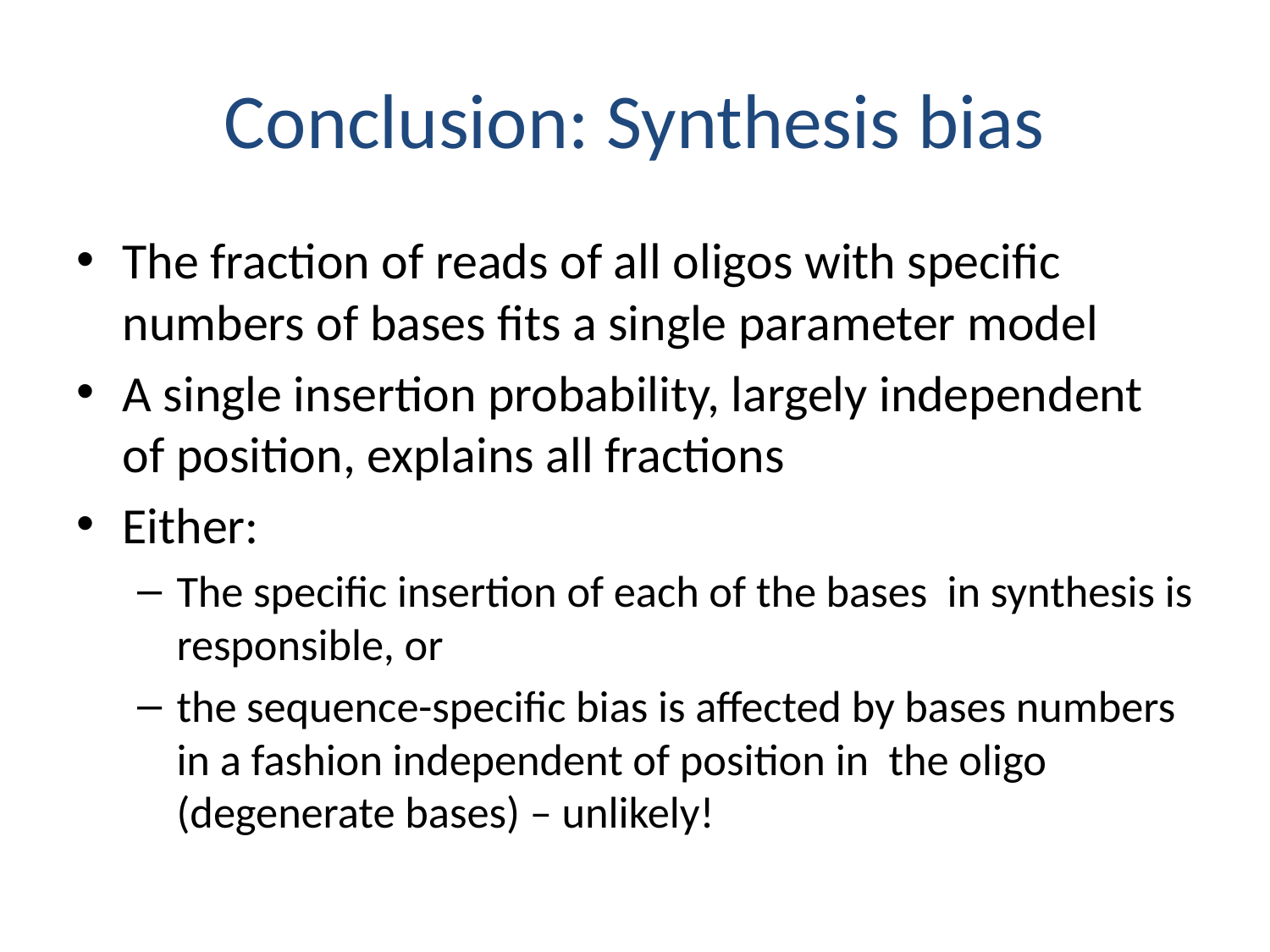

# Conclusion: Synthesis bias
The fraction of reads of all oligos with specific numbers of bases fits a single parameter model
A single insertion probability, largely independent of position, explains all fractions
Either:
The specific insertion of each of the bases  in synthesis is responsible, or
the sequence-specific bias is affected by bases numbers in a fashion independent of position in  the oligo (degenerate bases) – unlikely!